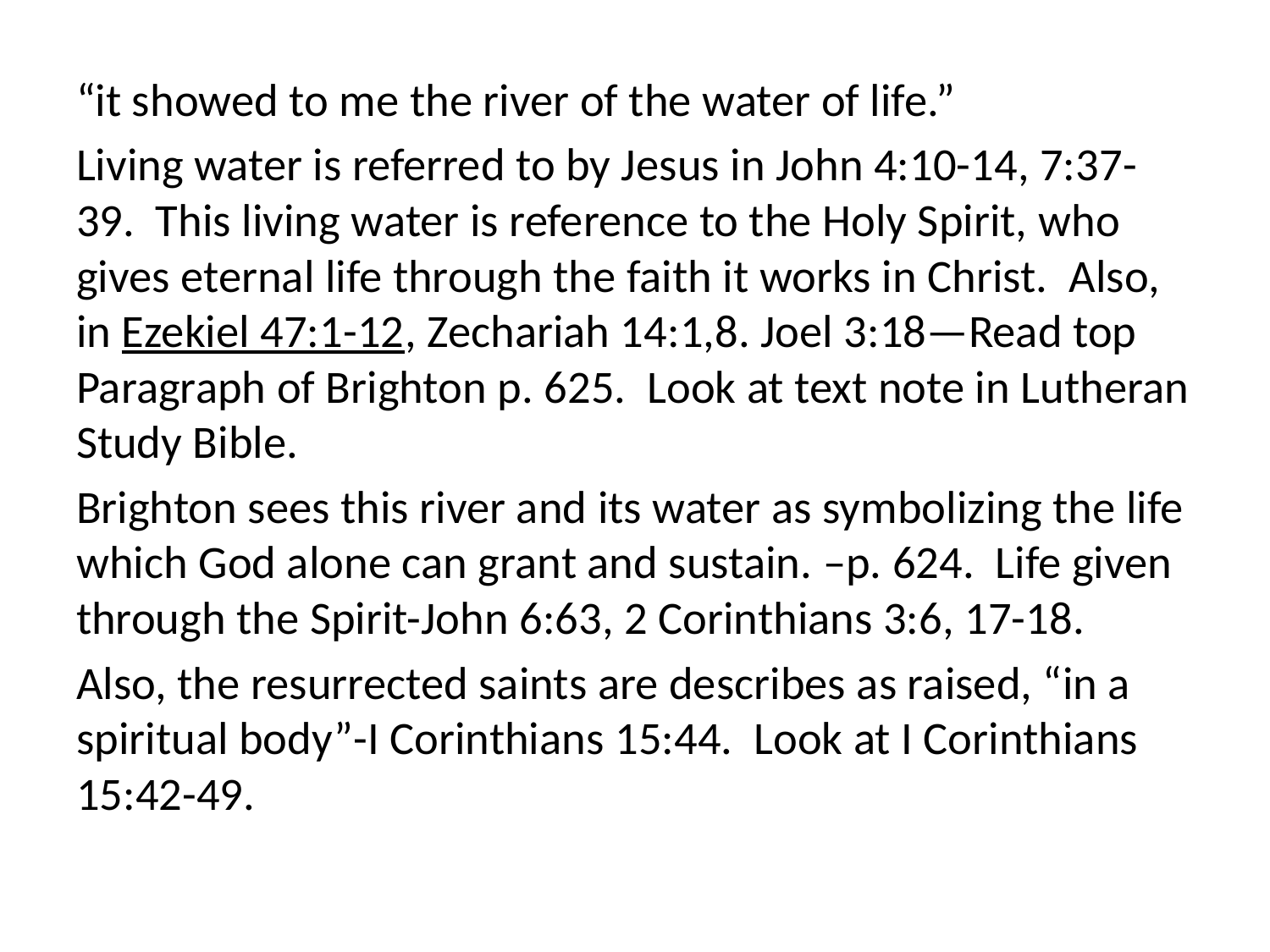

“it showed to me the river of the water of life.”
Living water is referred to by Jesus in John 4:10-14, 7:37-39.  This living water is reference to the Holy Spirit, who gives eternal life through the faith it works in Christ.  Also, in Ezekiel 47:1-12, Zechariah 14:1,8. Joel 3:18—Read top Paragraph of Brighton p. 625.  Look at text note in Lutheran Study Bible.
Brighton sees this river and its water as symbolizing the life which God alone can grant and sustain. –p. 624.  Life given through the Spirit-John 6:63, 2 Corinthians 3:6, 17-18.
Also, the resurrected saints are describes as raised, “in a spiritual body”-I Corinthians 15:44.  Look at I Corinthians 15:42-49.